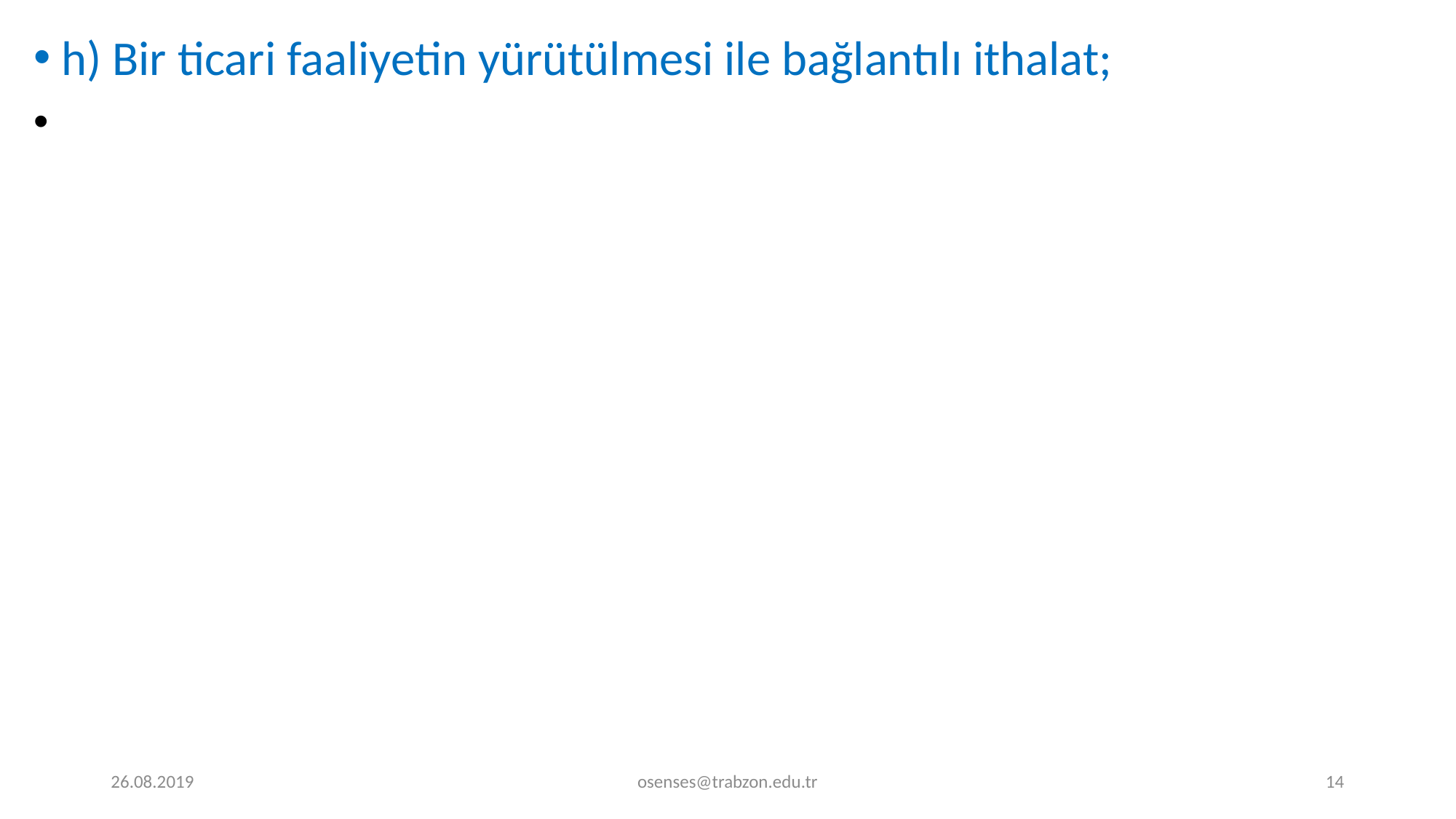

h) Bir ticari faaliyetin yürütülmesi ile bağlantılı ithalat;

26.08.2019
osenses@trabzon.edu.tr
14